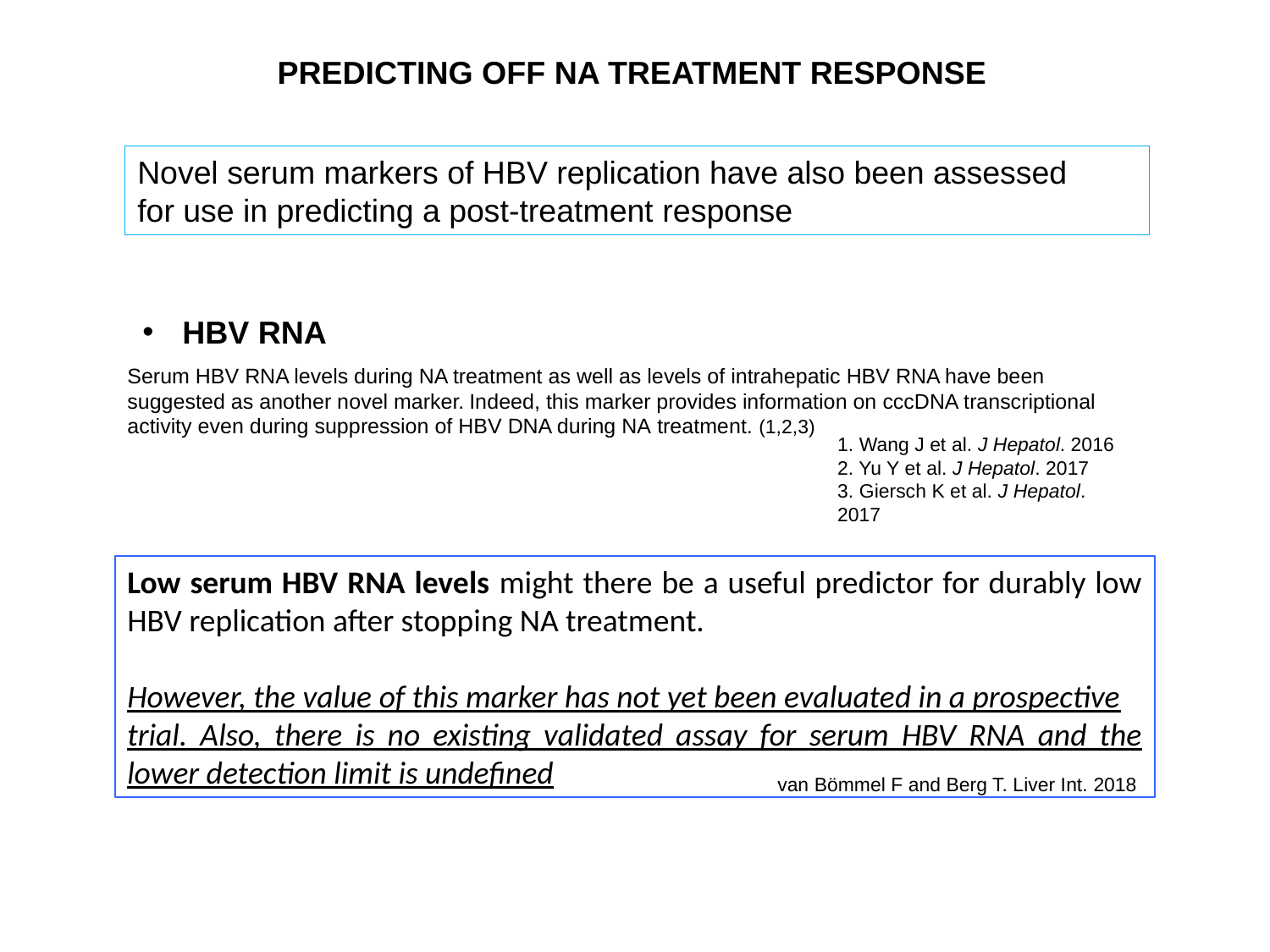

PREDICTING OFF NA TREATMENT RESPONSE
Novel serum markers of HBV replication have also been assessed
for use in predicting a post-treatment response
HBV RNA
Serum HBV RNA levels during NA treatment as well as levels of intrahepatic HBV RNA have been suggested as another novel marker. Indeed, this marker provides information on cccDNA transcriptional activity even during suppression of HBV DNA during NA treatment. (1,2,3)
1. Wang J et al. J Hepatol. 2016
2. Yu Y et al. J Hepatol. 2017
3. Giersch K et al. J Hepatol. 2017
Low serum HBV RNA levels might there be a useful predictor for durably low HBV replication after stopping NA treatment.

However, the value of this marker has not yet been evaluated in a prospective
trial. Also, there is no existing validated assay for serum HBV RNA and the lower detection limit is undefined
van Bömmel F and Berg T. Liver Int. 2018